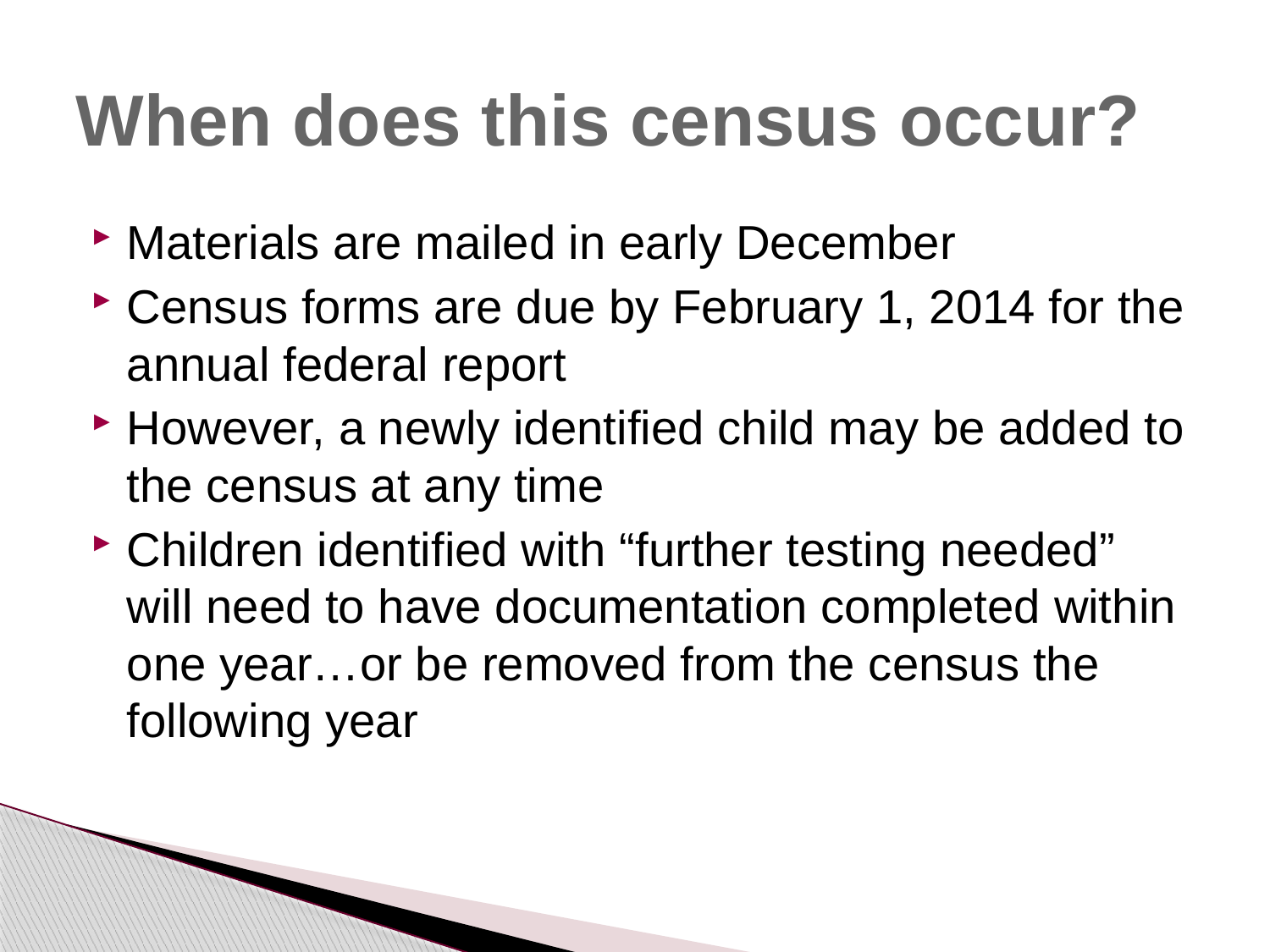

# When does this census occur?
Materials are mailed in early December
Census forms are due by February 1, 2014 for the annual federal report
However, a newly identified child may be added to the census at any time
Children identified with “further testing needed” will need to have documentation completed within one year…or be removed from the census the following year